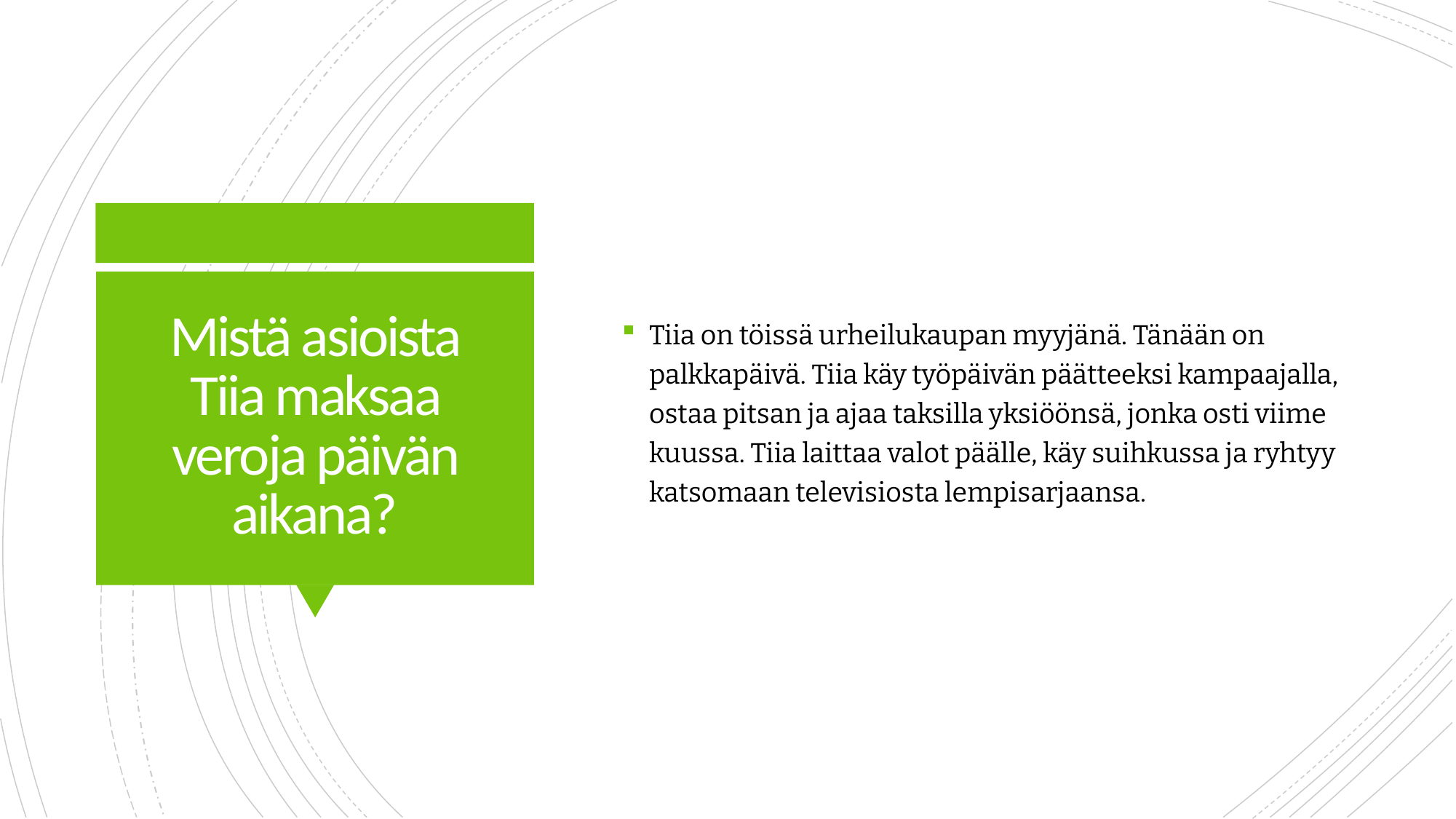

Tiia on töissä urheilukaupan myyjänä. Tänään on palkkapäivä. Tiia käy työpäivän päätteeksi kampaajalla, ostaa pitsan ja ajaa taksilla yksiöönsä, jonka osti viime kuussa. Tiia laittaa valot päälle, käy suihkussa ja ryhtyy katsomaan televisiosta lempisarjaansa.
# Mistä asioista Tiia maksaa veroja päivän aikana?